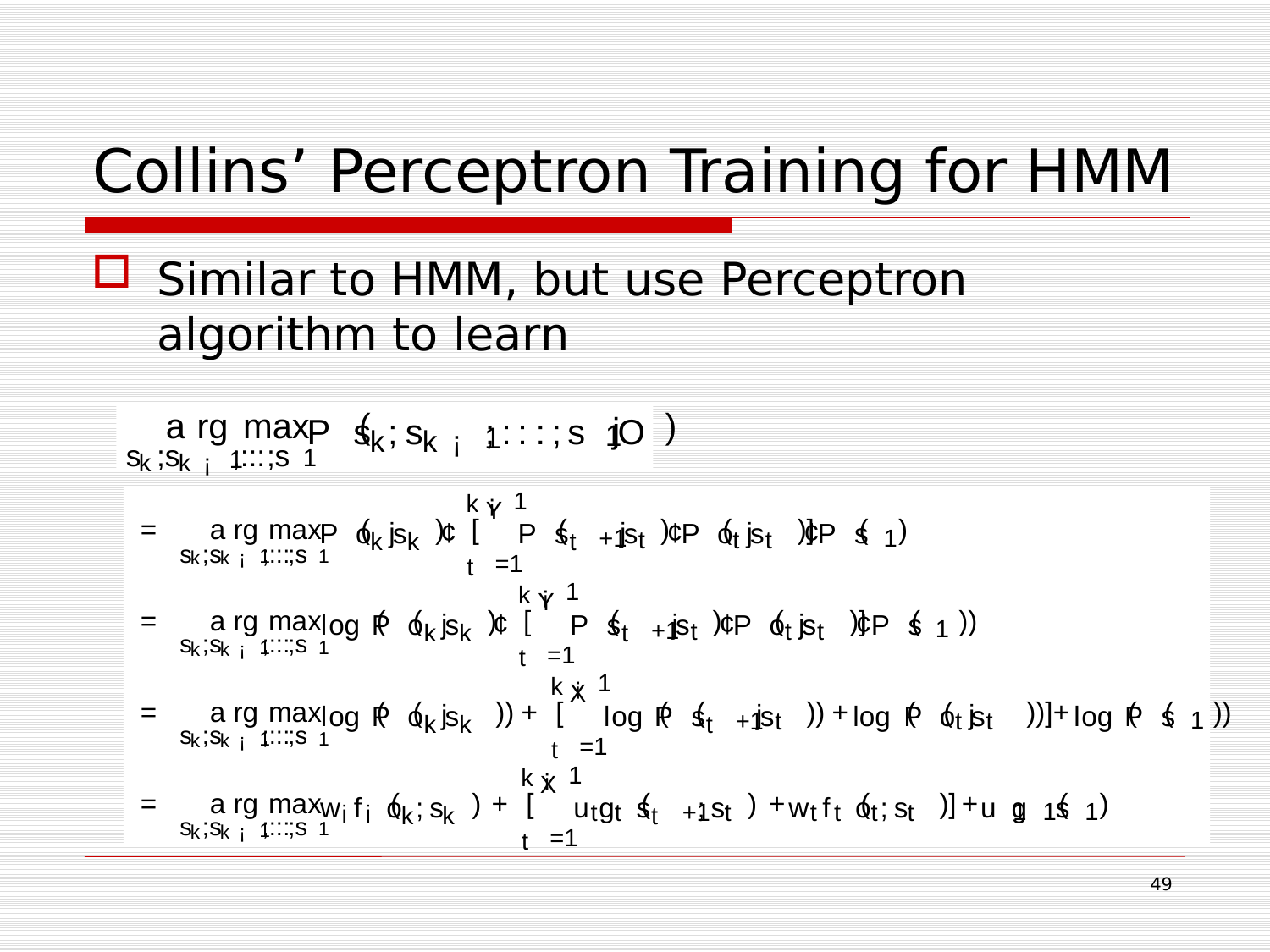

# Collins’ Perceptron Training for HMM
Similar to HMM, but use Perceptron algorithm to learn

a
rg
max
(
)
j
P
s
;
s
;
:
:
:
;
s
O
1
1
k
k
¡
s
;s
;:::
;s
1
1
k
k
¡
1
k
¡
Y
=
a
rg
max
(
)
[
(
)
(
)]
(
)
j
¢
j
¢
j
¢
P
o
s
P
s
s
P
o
s
P
s
+1
1
t
t
t
k
k
t
s
;s
;:::
;s
1
1
k
k
¡
=1
t
1
k
¡
Y
=
a
rg
max
(
(
)
[
(
)
(
)]
(
))
j
¢
j
¢
j
¢
l
og
P
o
s
P
s
s
P
o
s
P
s
1
+1
t
t
t
k
k
t
s
;s
;:::
;s
1
1
k
k
¡
=1
t
1
k
¡
X
=
a
rg
max
(
(
))
+
[
(
(
))
+
(
(
))]
+
(
(
))
j
j
j
l
og
P
o
s
l
og
P
s
s
l
og
P
o
s
l
og
P
s
1
+1
t
t
t
k
k
t
s
;s
;:::
;s
1
1
k
k
¡
=1
t
=
a
rg
max
(
)
+
[
w
f
o
;
s
i
i
k
k
s
;s
;:::
;s
1
1
k
k
¡

1
k
¡
X
(
)
+
(
)]
+
(
)
u
g
s
;
s
w
f
o
;
s
u
g
s
1
1
1
t
t
+1
t
t
t
t
t
t
=1
t

49